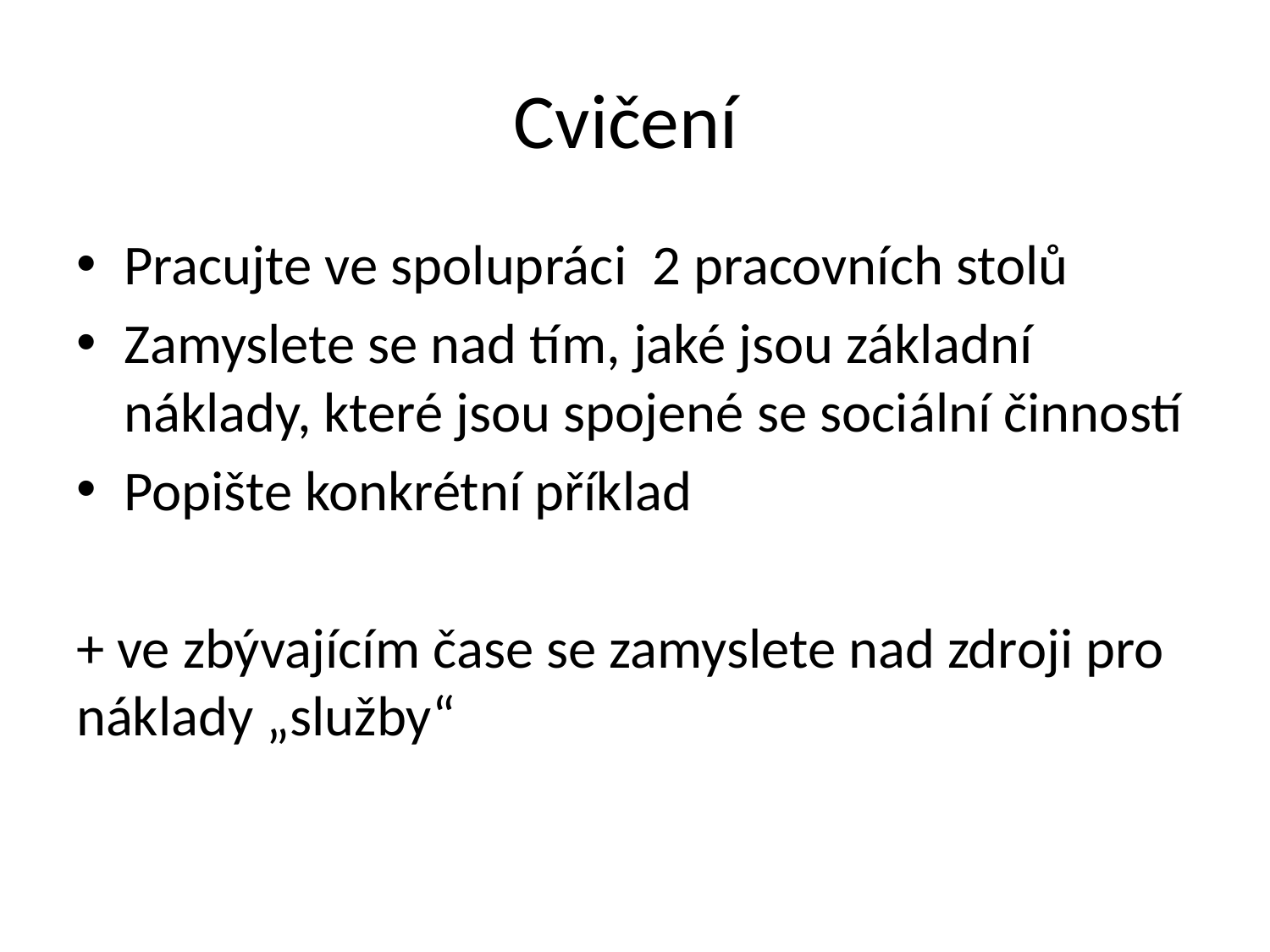

# Cvičení
Pracujte ve spolupráci  2 pracovních stolů
Zamyslete se nad tím, jaké jsou základní náklady, které jsou spojené se sociální činností
Popište konkrétní příklad

+ ve zbývajícím čase se zamyslete nad zdroji pro náklady „služby“